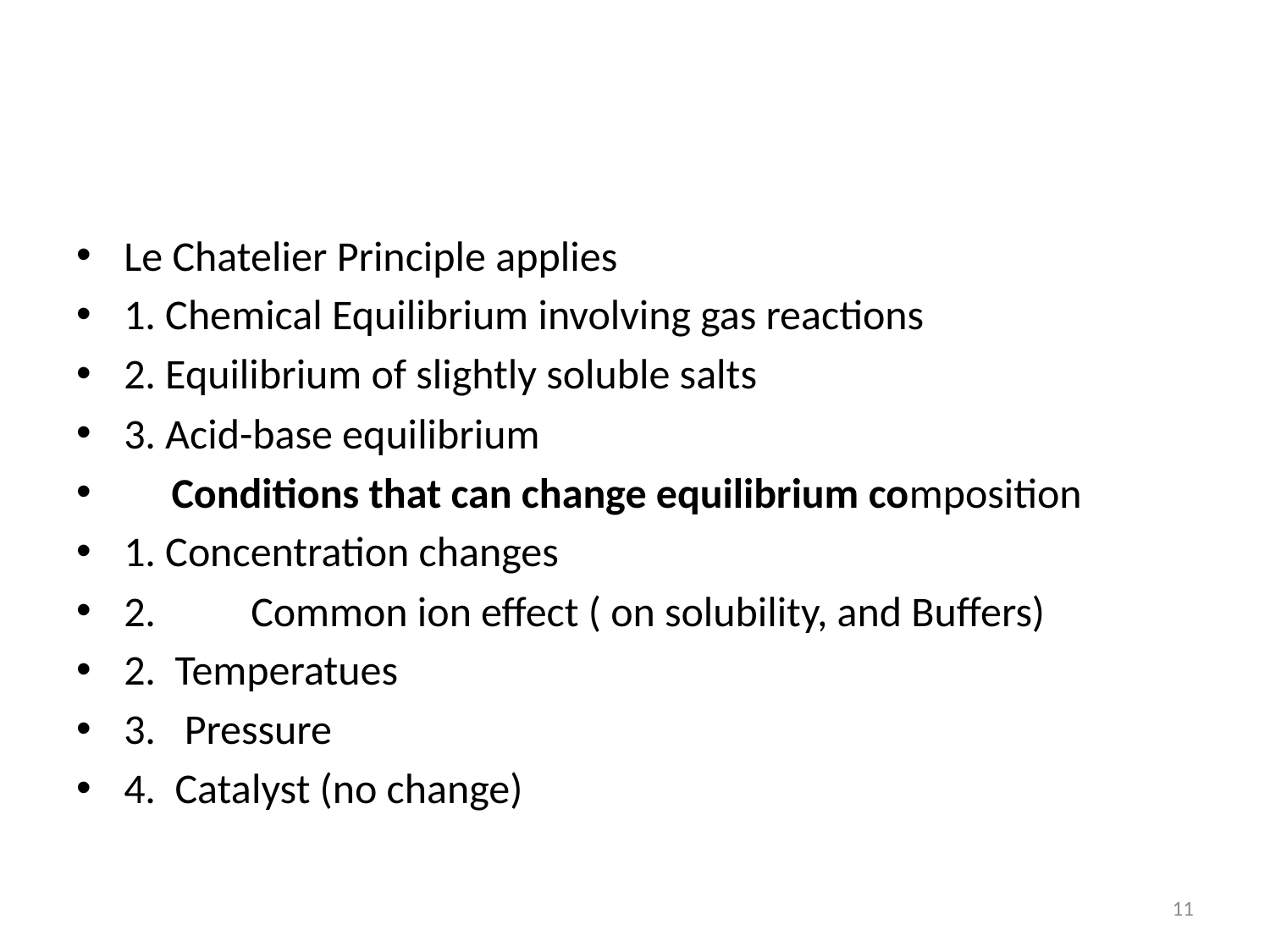

#
Le Chatelier Principle applies
1. Chemical Equilibrium involving gas reactions
2. Equilibrium of slightly soluble salts
3. Acid-base equilibrium
     Conditions that can change equilibrium composition
1. Concentration changes
2.	Common ion effect ( on solubility, and Buffers)
2.  Temperatues
3.   Pressure
4.  Catalyst (no change)
11